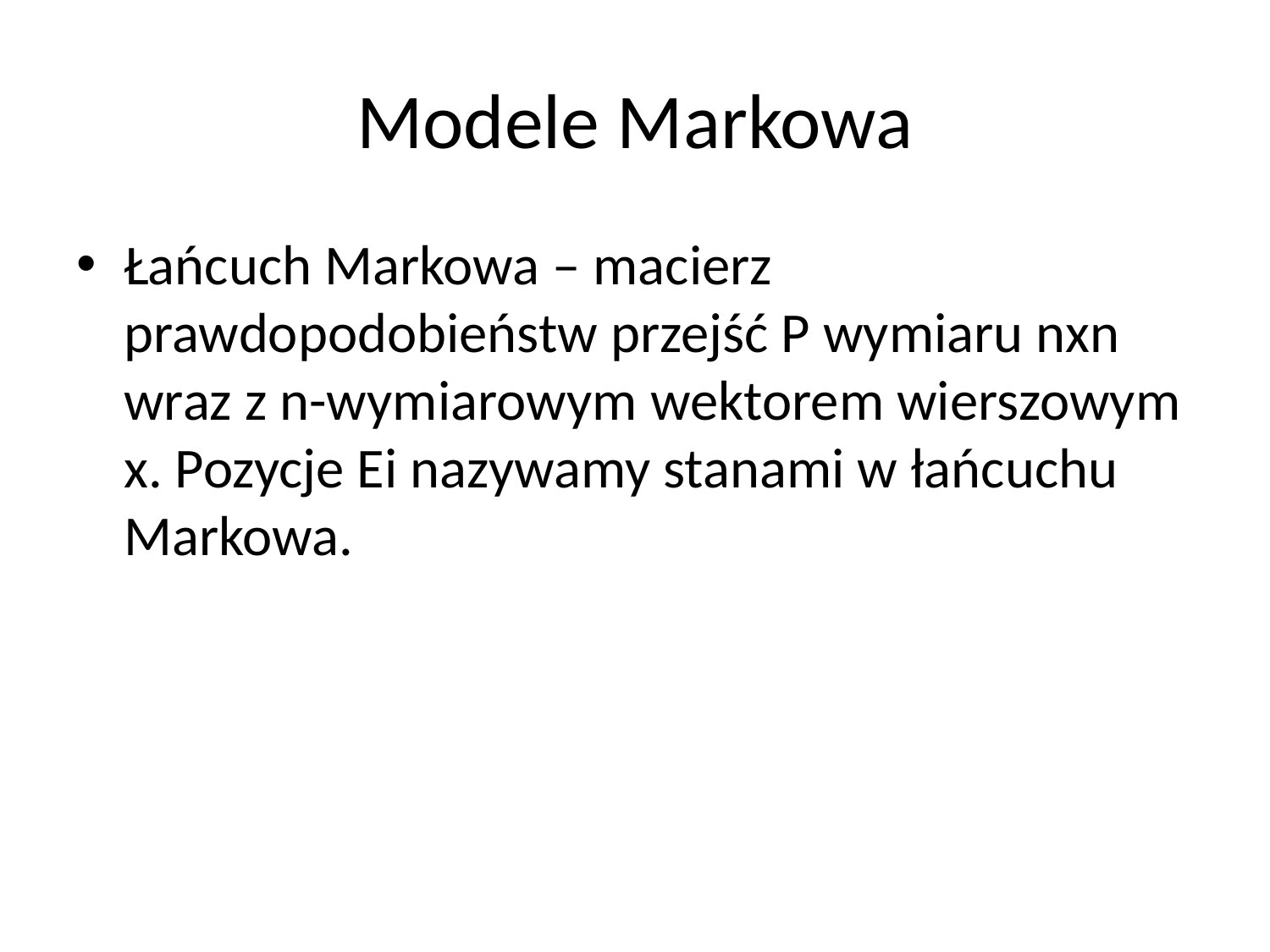

# Modele Markowa
Łańcuch Markowa – macierz prawdopodobieństw przejść P wymiaru nxn wraz z n-wymiarowym wektorem wierszowym x. Pozycje Ei nazywamy stanami w łańcuchu Markowa.